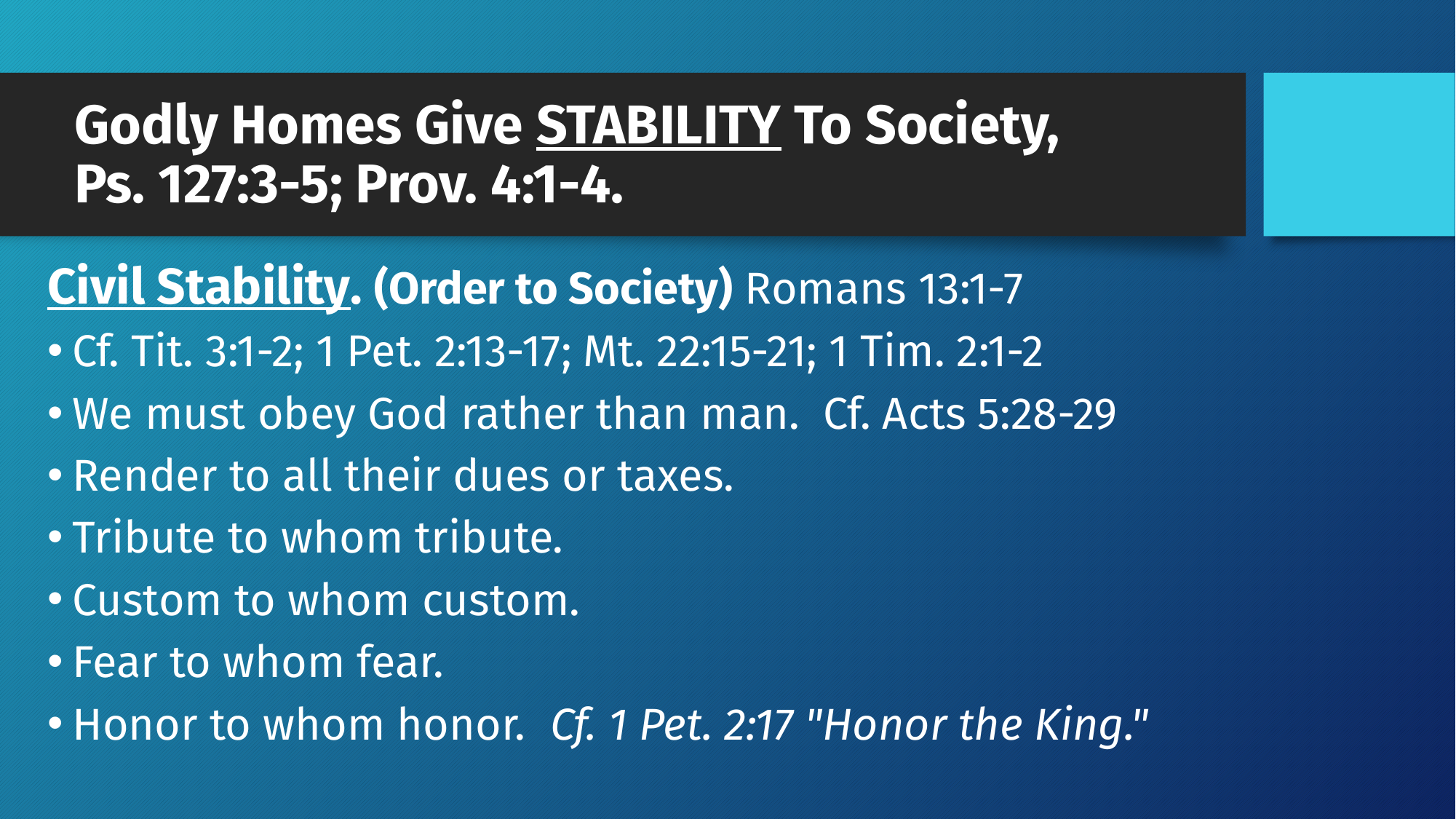

# Godly Homes Give STABILITY To Society, Ps. 127:3-5; Prov. 4:1-4.
Civil Stability. (Order to Society) Romans 13:1-7
Cf. Tit. 3:1-2; 1 Pet. 2:13-17; Mt. 22:15-21; 1 Tim. 2:1-2
We must obey God rather than man.  Cf. Acts 5:28-29
Render to all their dues or taxes.
Tribute to whom tribute.
Custom to whom custom.
Fear to whom fear.
Honor to whom honor.  Cf. 1 Pet. 2:17 "Honor the King."